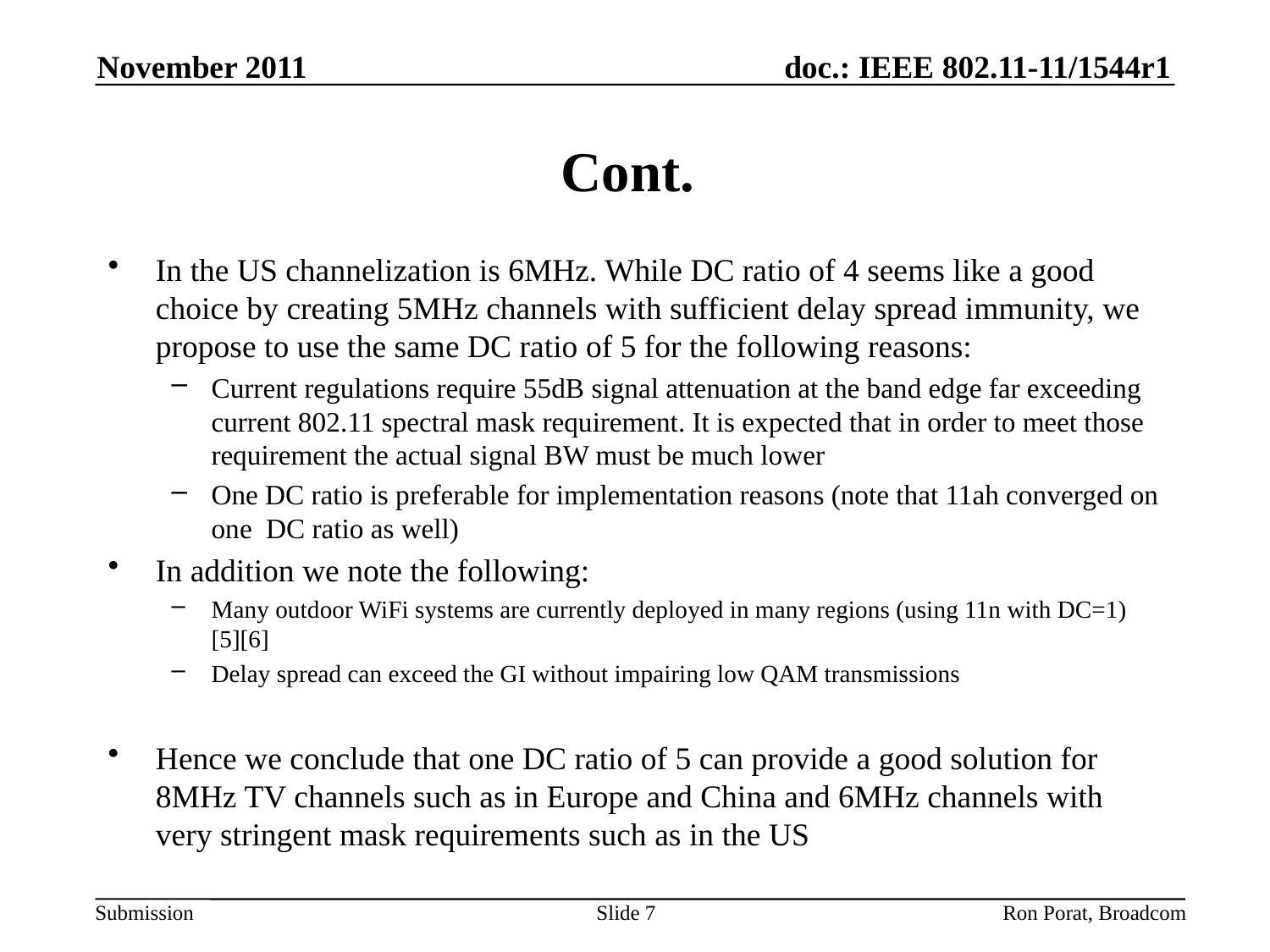

November 2011
# Cont.
In the US channelization is 6MHz. While DC ratio of 4 seems like a good choice by creating 5MHz channels with sufficient delay spread immunity, we propose to use the same DC ratio of 5 for the following reasons:
Current regulations require 55dB signal attenuation at the band edge far exceeding current 802.11 spectral mask requirement. It is expected that in order to meet those requirement the actual signal BW must be much lower
One DC ratio is preferable for implementation reasons (note that 11ah converged on one  DC ratio as well)
In addition we note the following:
Many outdoor WiFi systems are currently deployed in many regions (using 11n with DC=1) [5][6]
Delay spread can exceed the GI without impairing low QAM transmissions

Hence we conclude that one DC ratio of 5 can provide a good solution for 8MHz TV channels such as in Europe and China and 6MHz channels with very stringent mask requirements such as in the US

Ron Porat, Broadcom
Slide 7